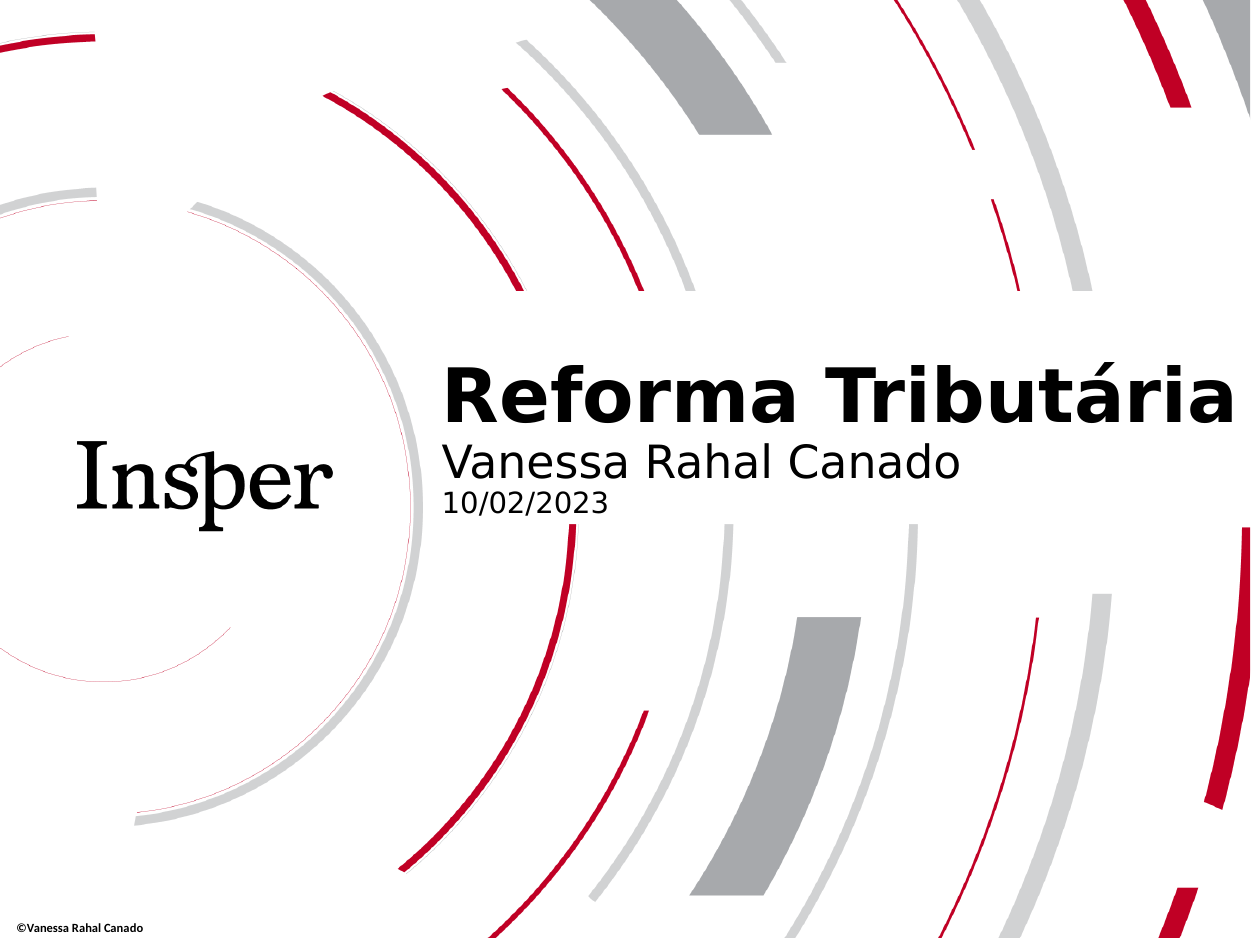

# Reforma Tributária Vanessa Rahal Canado 10/02/2023